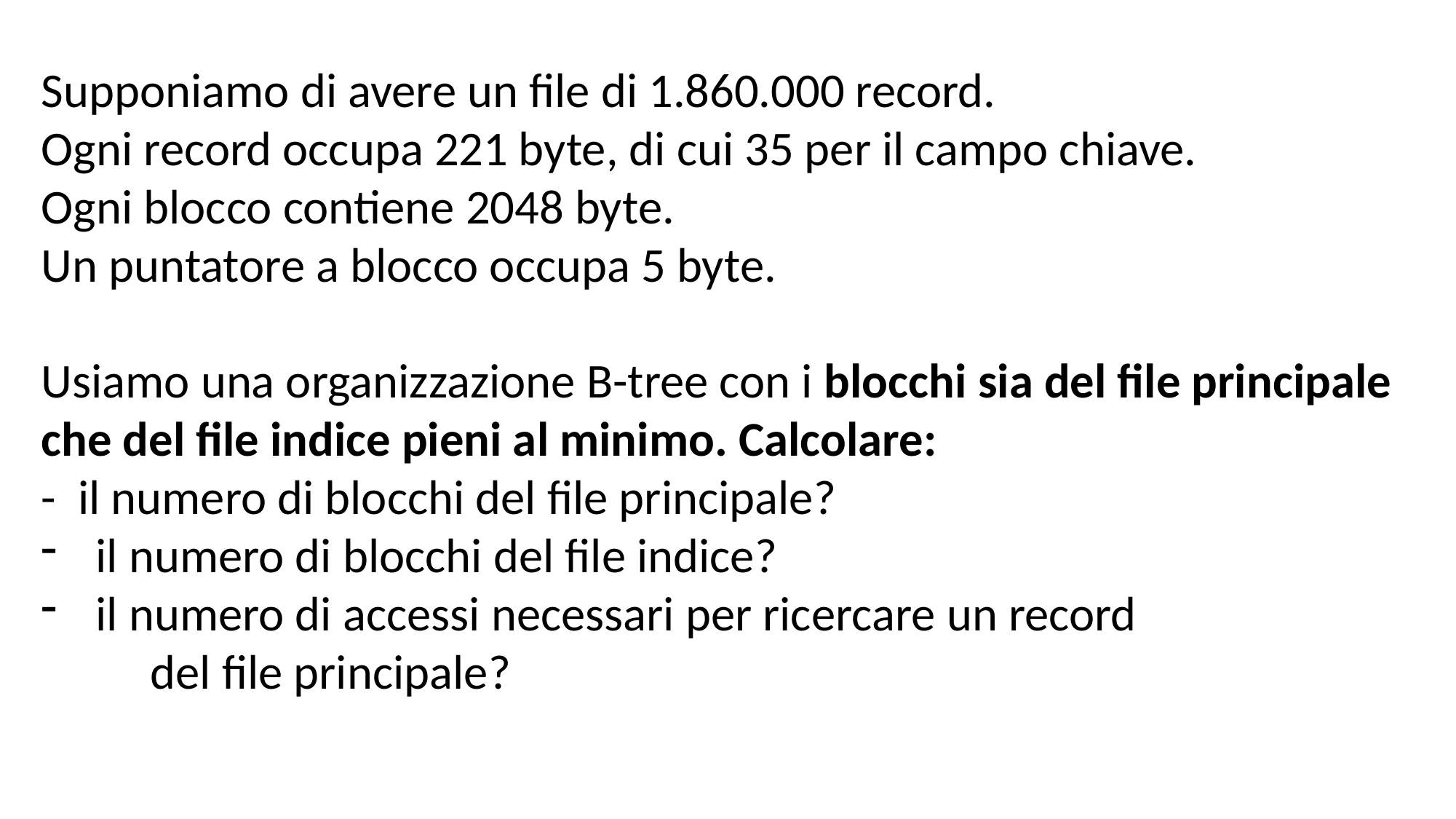

Supponiamo di avere un file di 1.860.000 record.
Ogni record occupa 221 byte, di cui 35 per il campo chiave.
Ogni blocco contiene 2048 byte.
Un puntatore a blocco occupa 5 byte.

Usiamo una organizzazione B-tree con i blocchi sia del file principale
che del file indice pieni al minimo. Calcolare:
-  il numero di blocchi del file principale?
il numero di blocchi del file indice?
il numero di accessi necessari per ricercare un record
	del file principale?